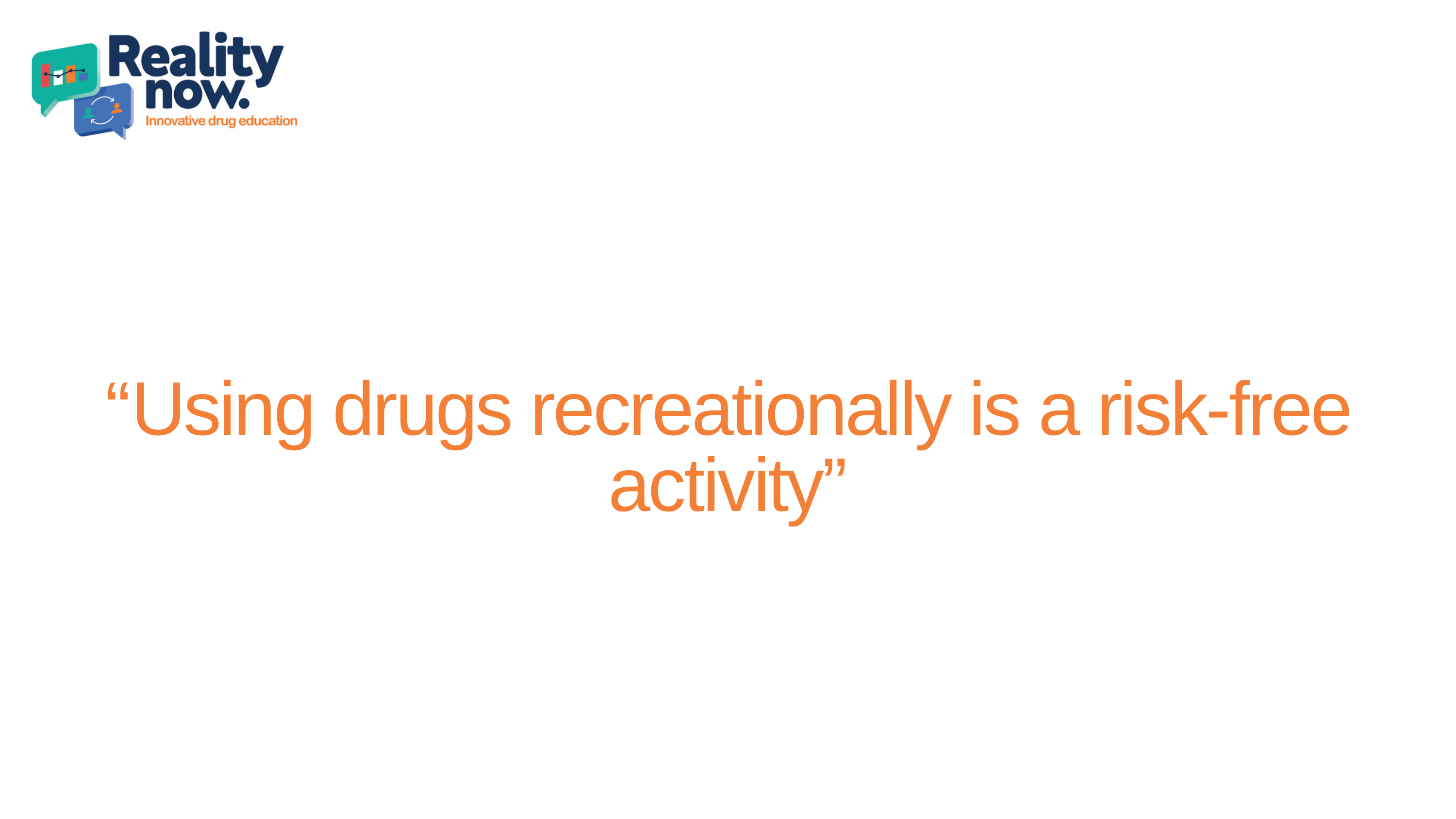

“Using drugs recreationally is a risk-free activity”